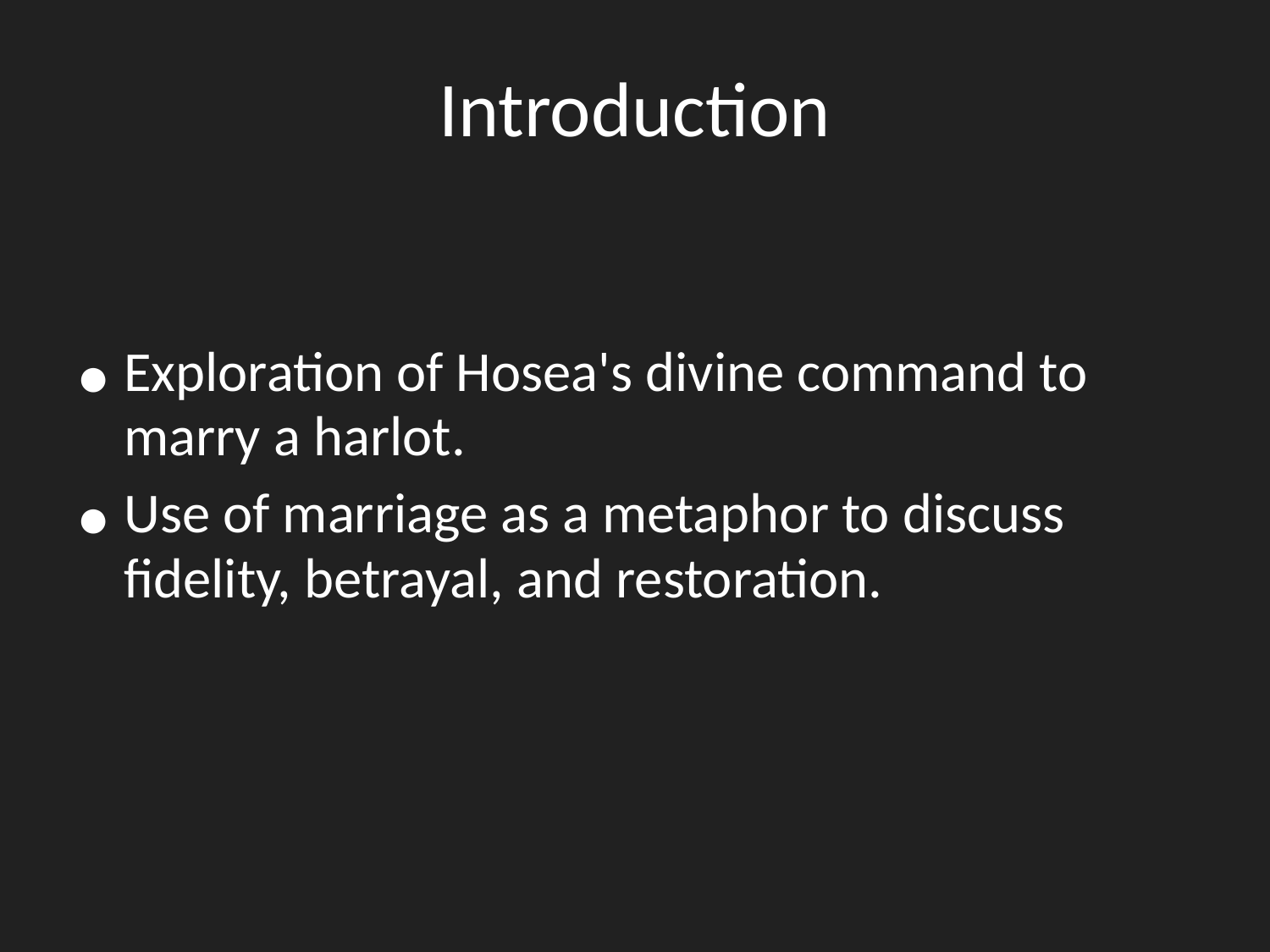

# Introduction
Exploration of Hosea's divine command to marry a harlot.
Use of marriage as a metaphor to discuss fidelity, betrayal, and restoration.